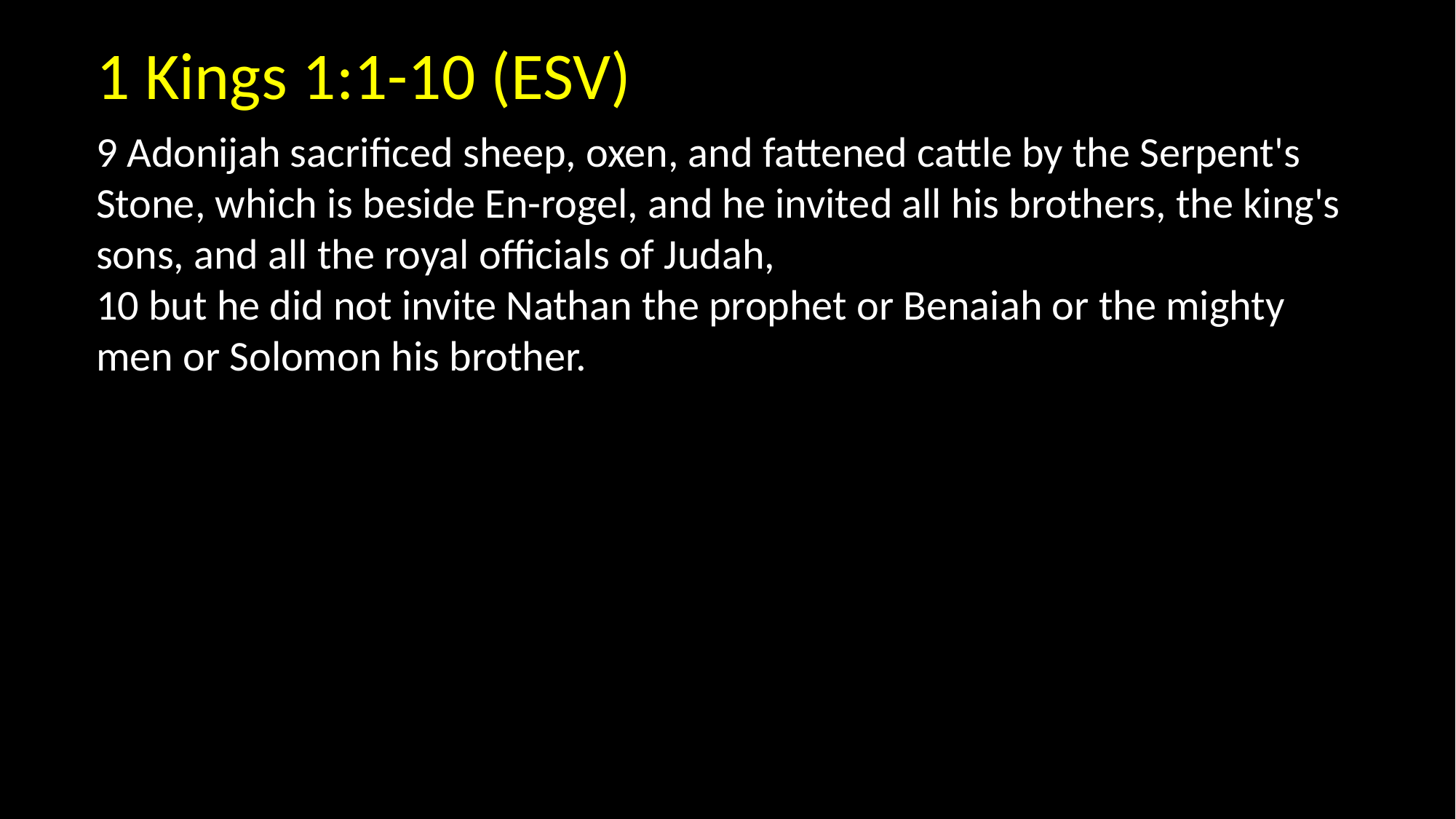

1 Kings 1:1-10 (ESV)
9 Adonijah sacrificed sheep, oxen, and fattened cattle by the Serpent's Stone, which is beside En-rogel, and he invited all his brothers, the king's sons, and all the royal officials of Judah,
10 but he did not invite Nathan the prophet or Benaiah or the mighty men or Solomon his brother.